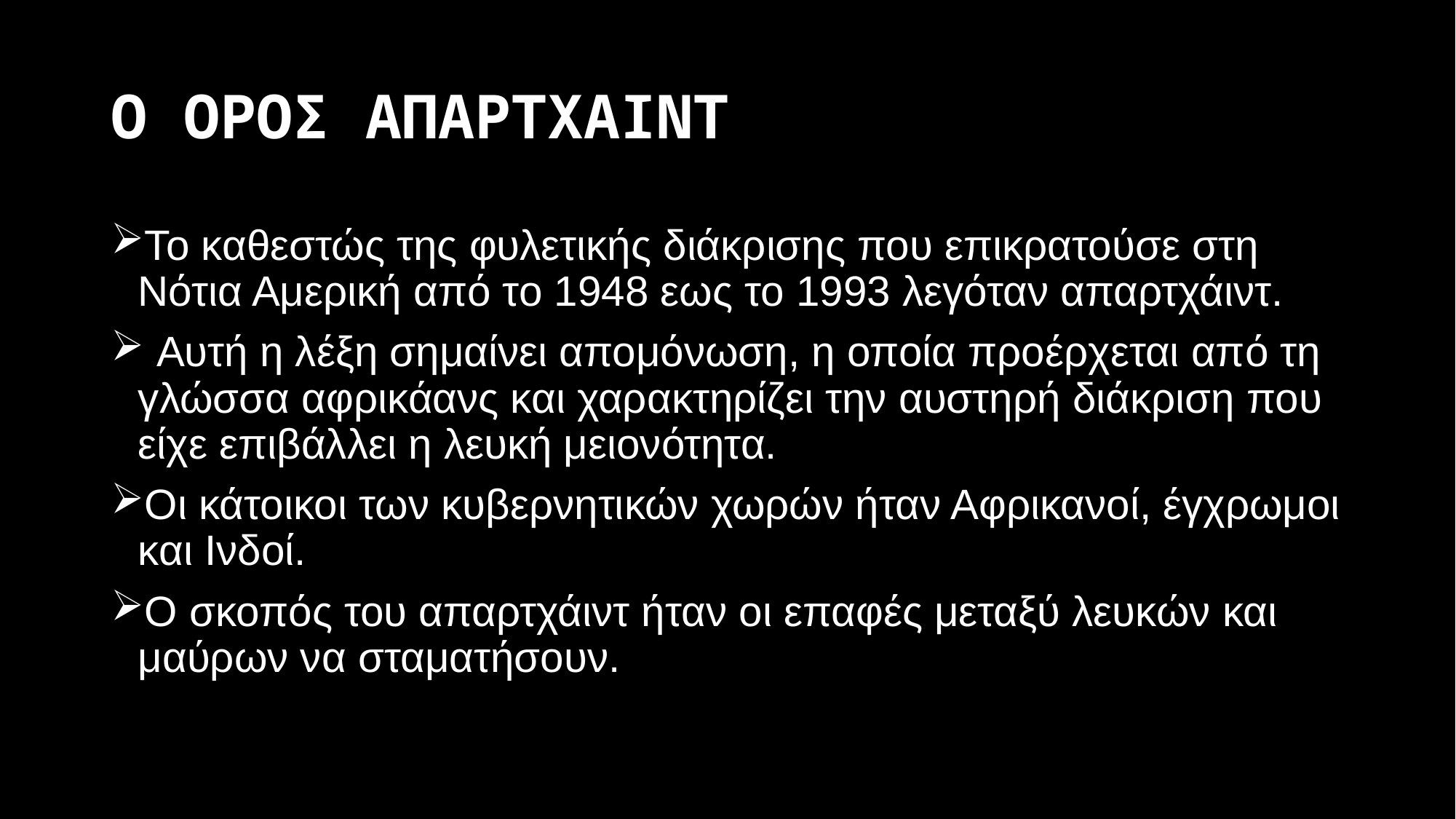

# Ο ΟΡΟΣ ΑΠΑΡΤΧΑΙΝΤ
Το καθεστώς της φυλετικής διάκρισης που επικρατούσε στη Νότια Αμερική από το 1948 εως το 1993 λεγόταν απαρτχάιντ.
 Αυτή η λέξη σημαίνει απομόνωση, η οποία προέρχεται από τη γλώσσα αφρικάανς και χαρακτηρίζει την αυστηρή διάκριση που είχε επιβάλλει η λευκή μειονότητα.
Οι κάτοικοι των κυβερνητικών χωρών ήταν Αφρικανοί, έγχρωμοι και Ινδοί.
Ο σκοπός του απαρτχάιντ ήταν οι επαφές μεταξύ λευκών και μαύρων να σταματήσουν.